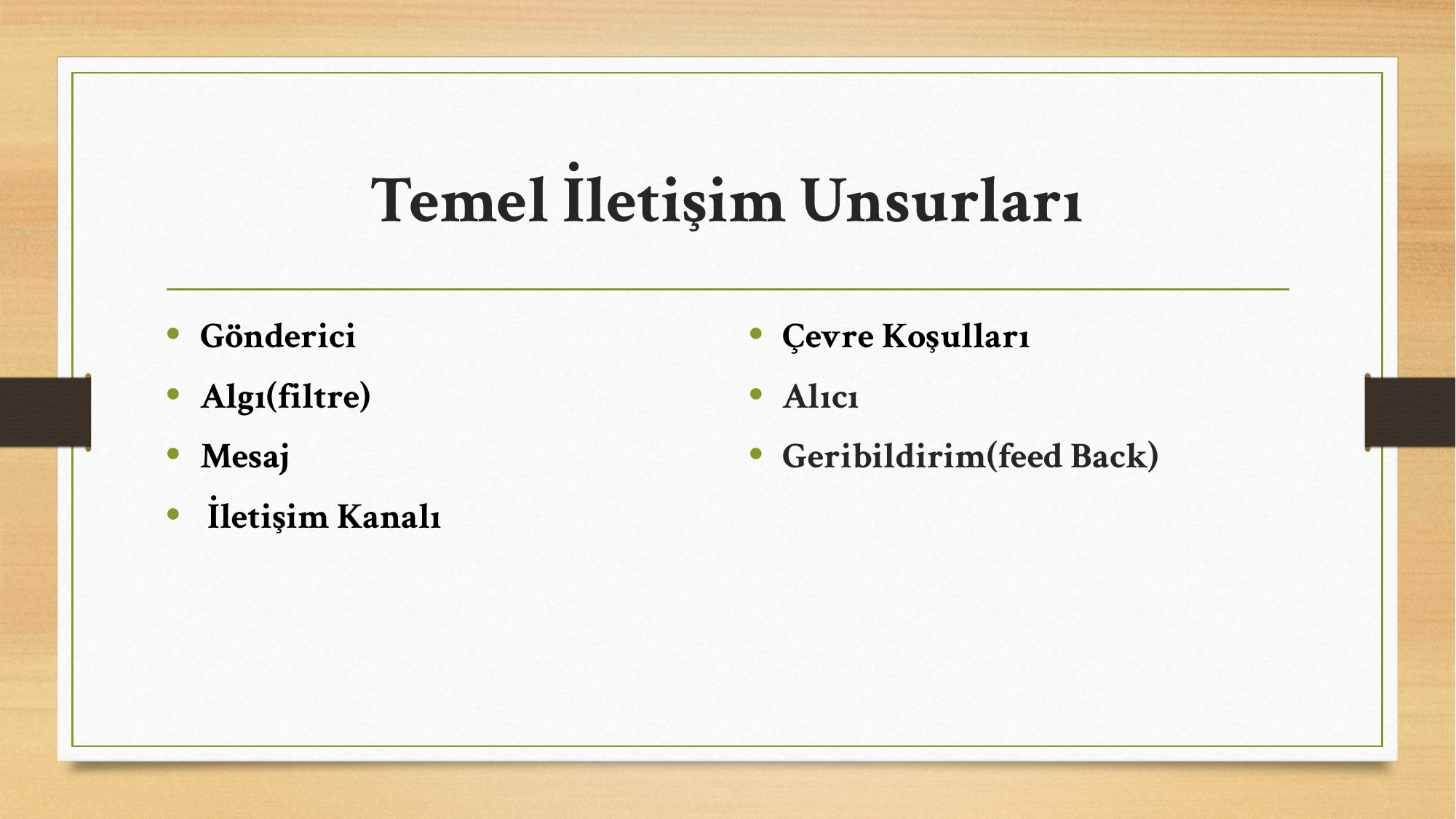

# Temel İletişim Unsurları
Gönderici
Algı(filtre)
Mesaj
 İletişim Kanalı

Çevre Koşulları
Alıcı
Geribildirim(feed Back)